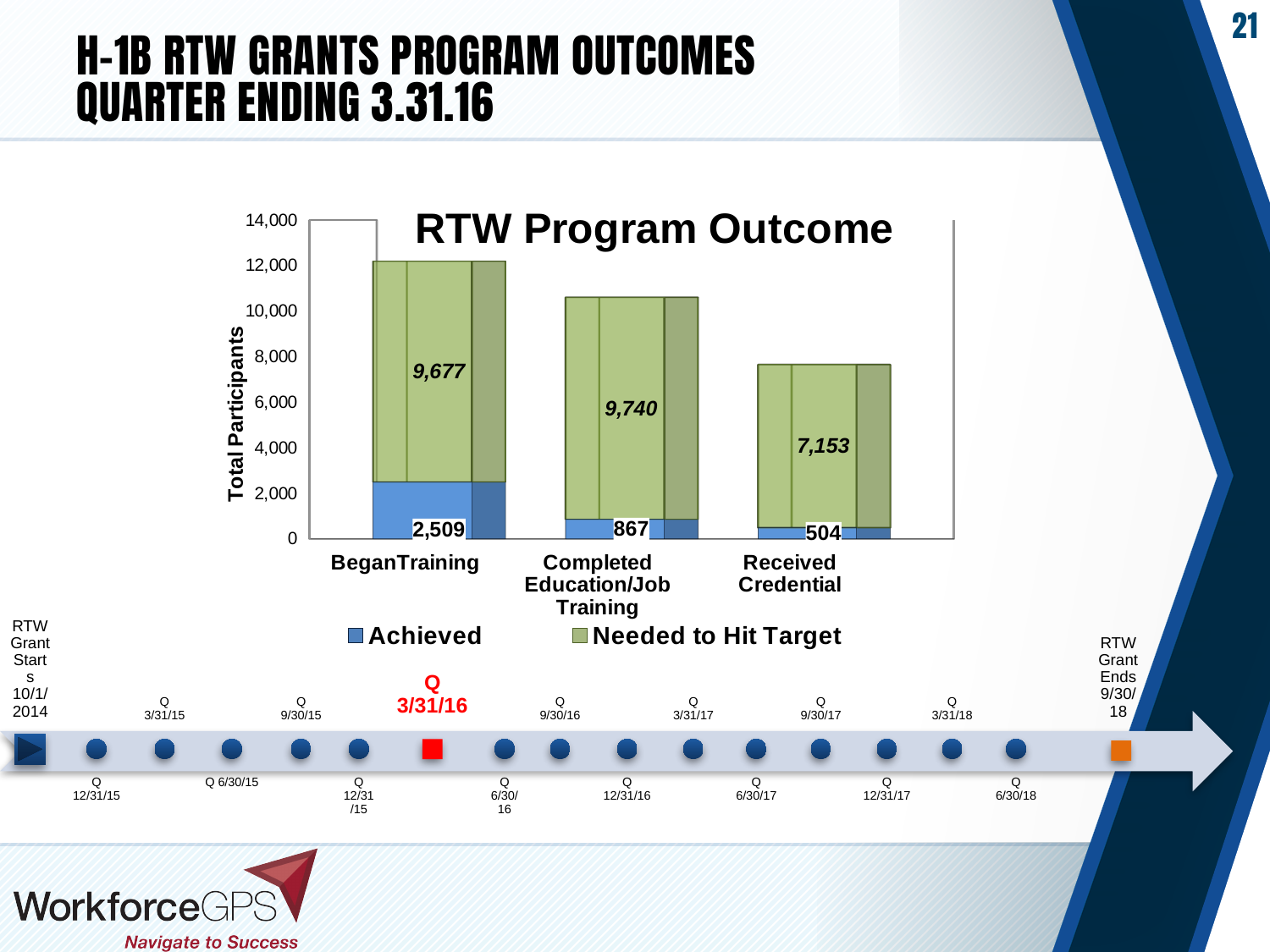

# H-1B RTW Grants Program Outcomes Quarter Ending 3.31.16

[unsupported chart]

RTW Grant Starts 10/1/2014
Q 12/31/15
Q 3/31/15
Q 6/30/15
Q 9/30/15
Q 12/31/15
Q 3/31/16
Q 6/30/16
Q 9/30/16
Q 12/31/16
Q 3/31/17
Q 6/30/17
Q 9/30/17
Q 12/31/17
Q 3/31/18
Q 6/30/18
RTW Grant Ends 9/30/18